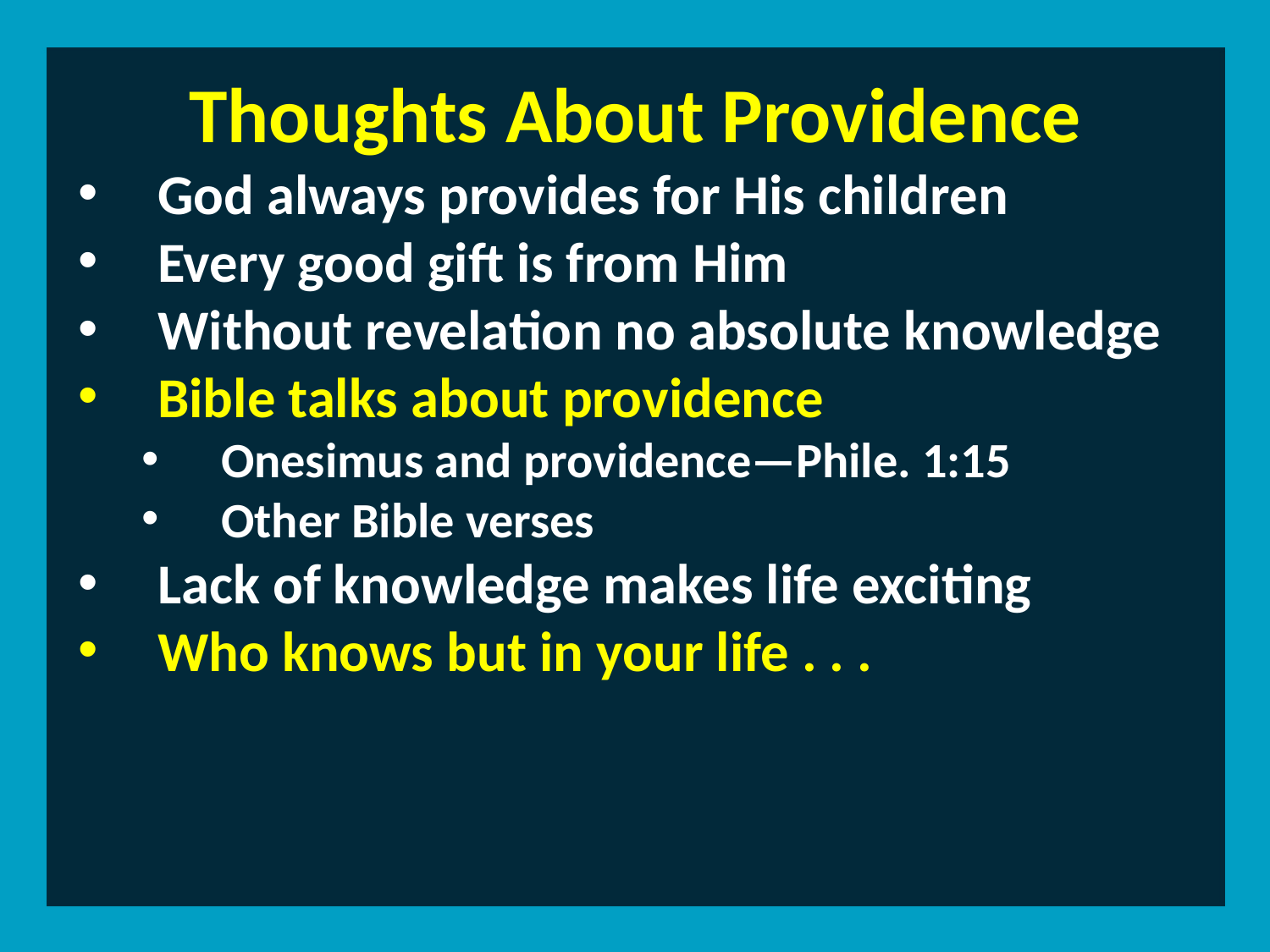

Thoughts About Providence
God always provides for His children
Every good gift is from Him
Without revelation no absolute knowledge
Bible talks about providence
Onesimus and providence—Phile. 1:15
Other Bible verses
Lack of knowledge makes life exciting
Who knows but in your life . . .